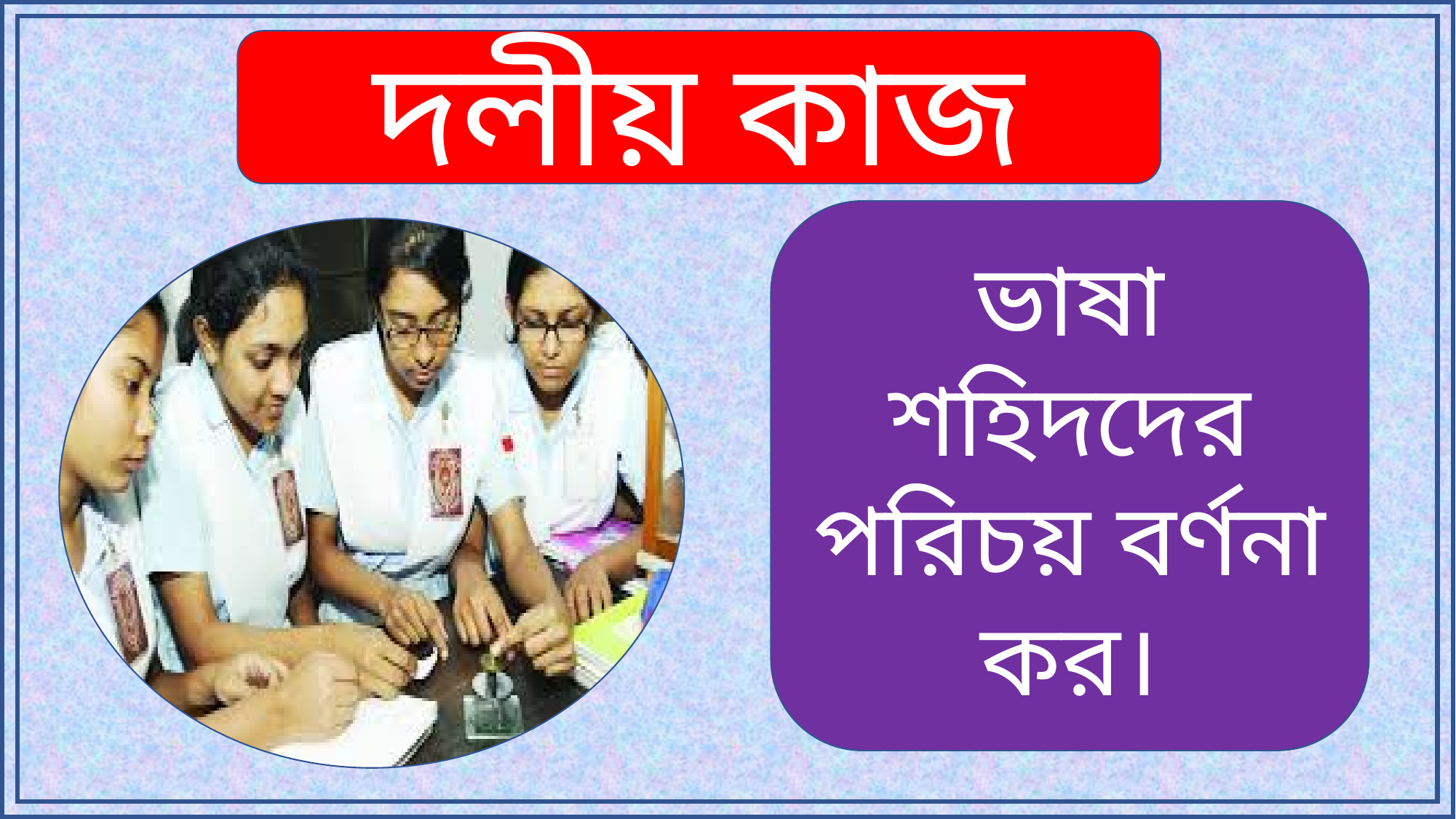

দলীয় কাজ
ভাষা শহিদদের পরিচয় বর্ণনা কর।